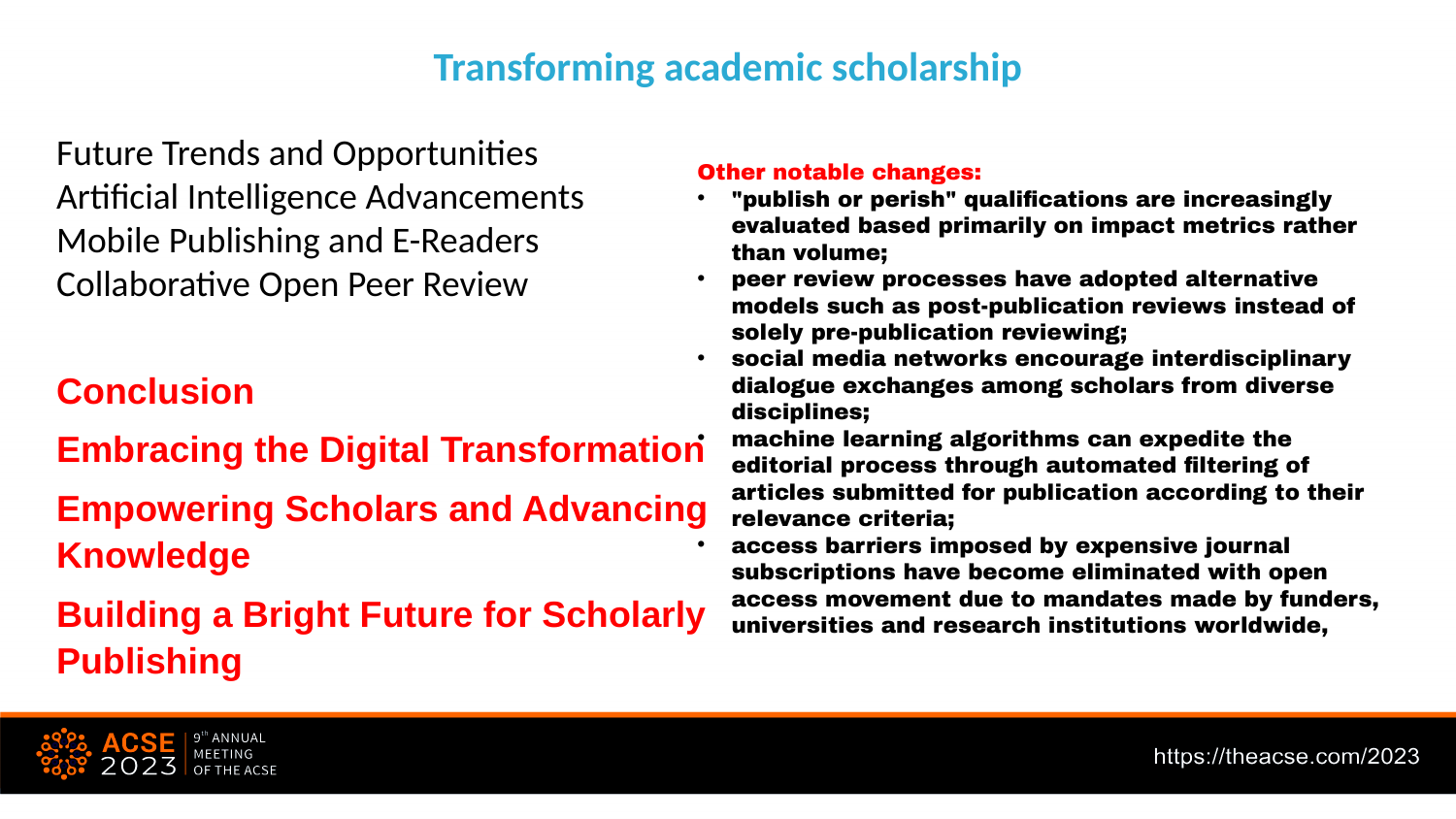

Transforming academic scholarship
Future Trends and Opportunities
Artificial Intelligence Advancements
Mobile Publishing and E-Readers
Collaborative Open Peer Review

Other notable changes:
"publish or perish" qualifications are increasingly evaluated based primarily on impact metrics rather than volume;
peer review processes have adopted alternative models such as post-publication reviews instead of solely pre-publication reviewing;
social media networks encourage interdisciplinary dialogue exchanges among scholars from diverse disciplines;
machine learning algorithms can expedite the editorial process through automated filtering of articles submitted for publication according to their relevance criteria;
access barriers imposed by expensive journal subscriptions have become eliminated with open access movement due to mandates made by funders, universities and research institutions worldwide,

Conclusion
Embracing the Digital Transformation
Empowering Scholars and Advancing Knowledge
Building a Bright Future for Scholarly Publishing